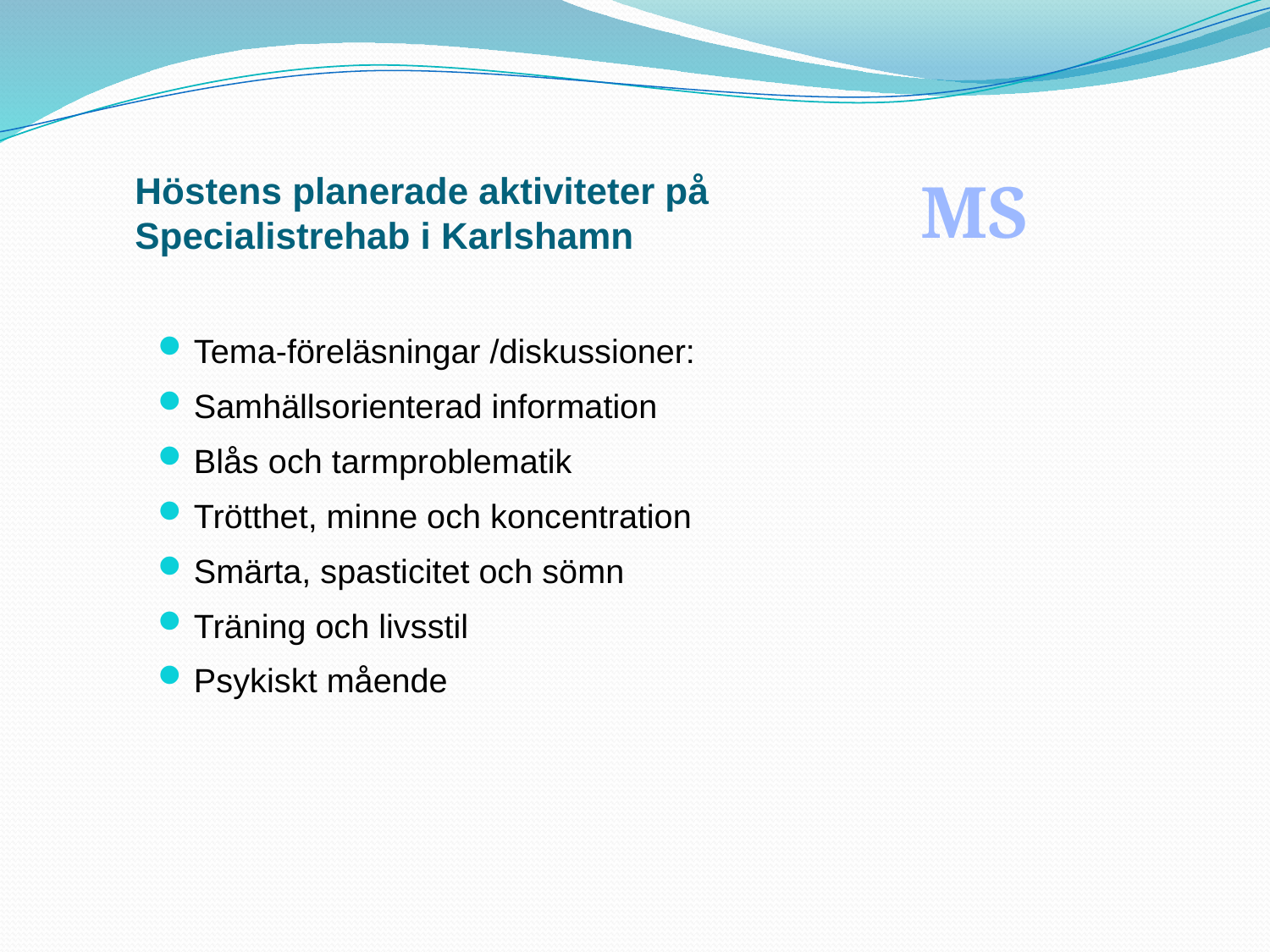

# Höstens planerade aktiviteter på Specialistrehab i Karlshamn
MS
Tema-föreläsningar /diskussioner:
Samhällsorienterad information
Blås och tarmproblematik
Trötthet, minne och koncentration
Smärta, spasticitet och sömn
Träning och livsstil
Psykiskt mående